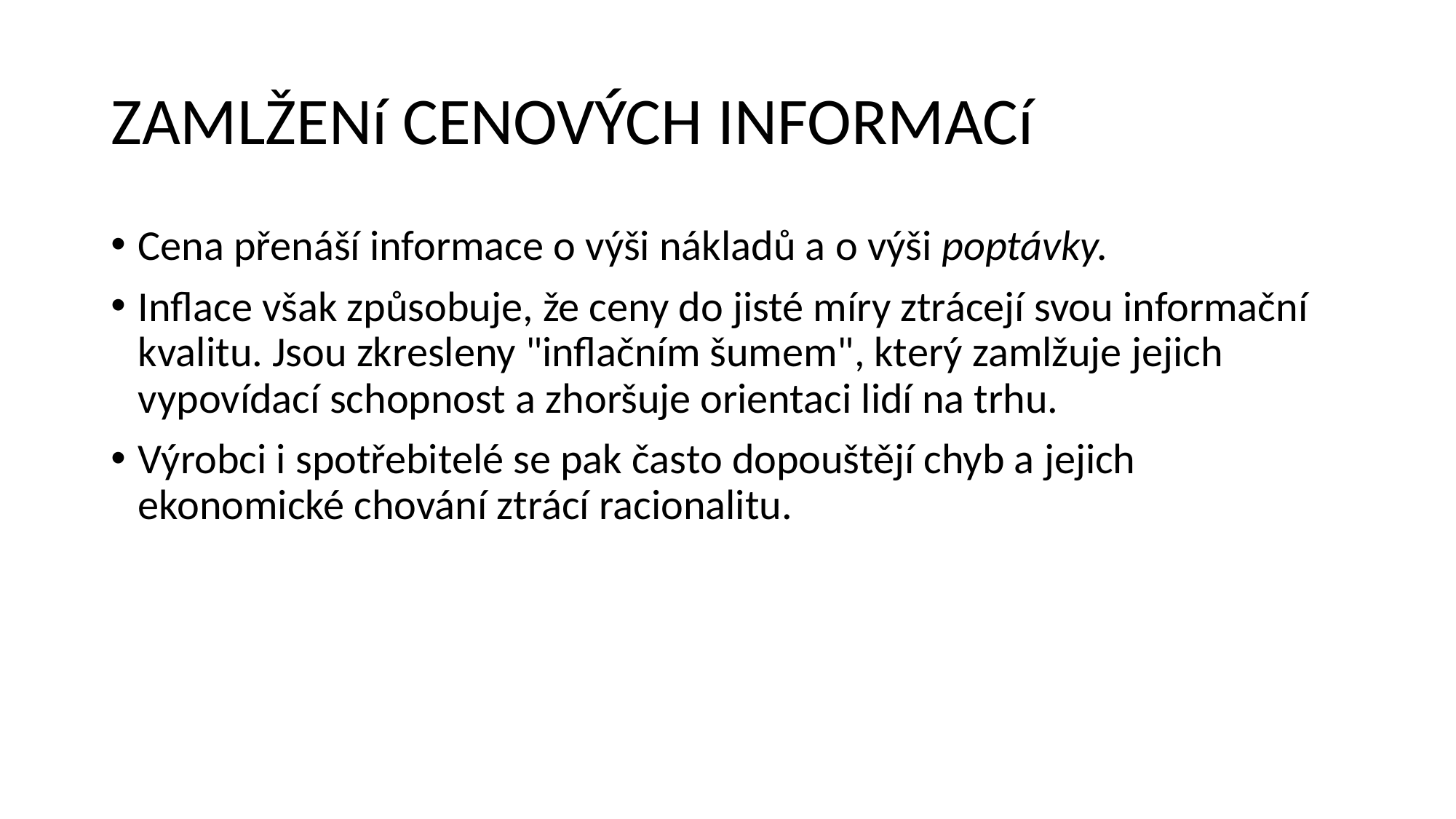

# ZAMLŽENí CENOVÝCH INFORMACí
Cena přenáší informace o výši nákladů a o výši poptávky.
Inflace však způsobuje, že ceny do jisté míry ztrácejí svou informační kvalitu. Jsou zkresleny "inflačním šumem", který zamlžuje jejich vypovídací schopnost a zhoršuje orientaci lidí na trhu.
Výrobci i spotřebitelé se pak často dopouštějí chyb a jejich ekonomické chování ztrácí racionalitu.